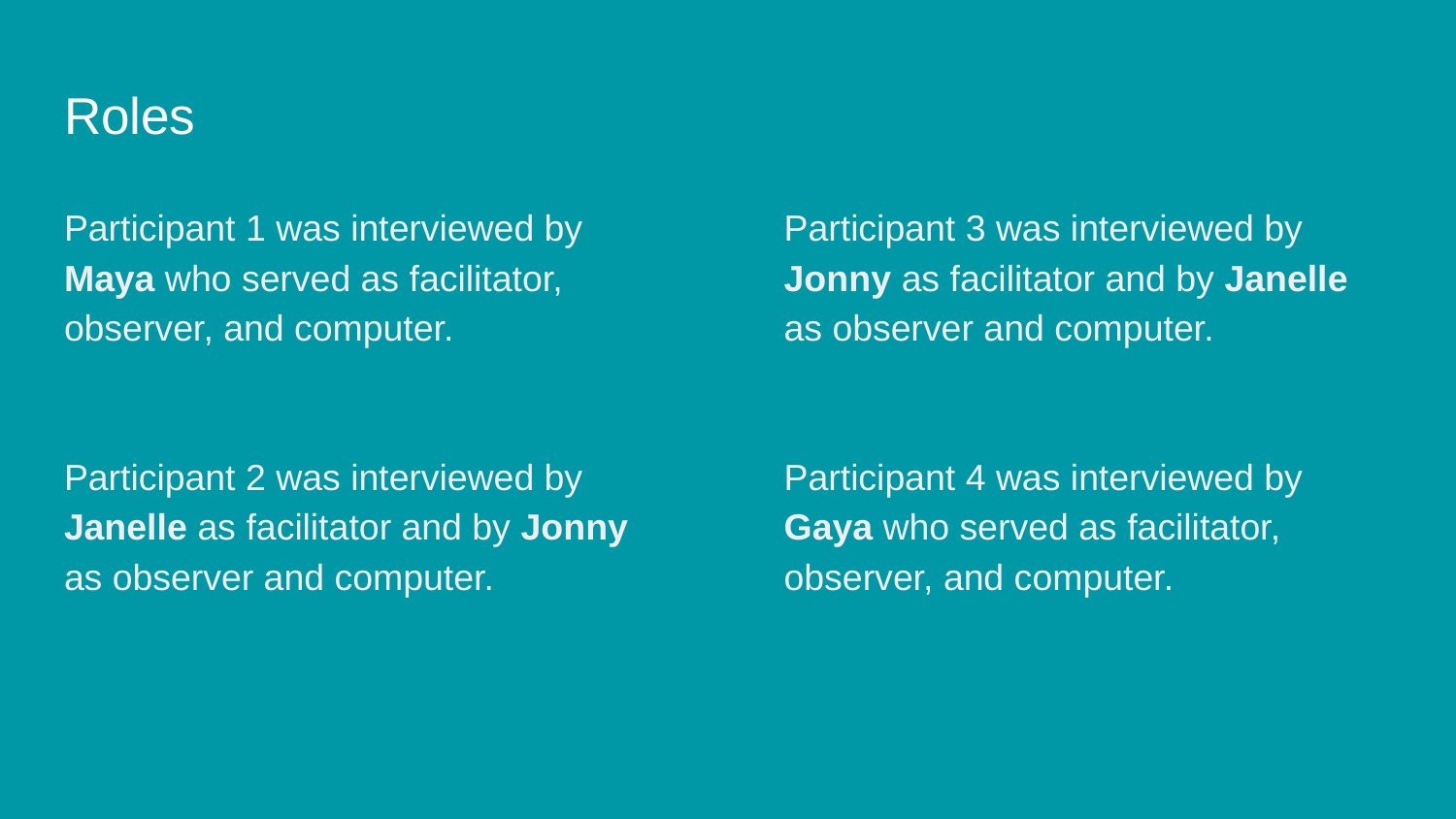

# Roles
Participant 1 was interviewed by Maya who served as facilitator, observer, and computer.

Participant 2 was interviewed by Janelle as facilitator and by Jonny as observer and computer.
Participant 3 was interviewed by Jonny as facilitator and by Janelle as observer and computer.

Participant 4 was interviewed by Gaya who served as facilitator, observer, and computer.